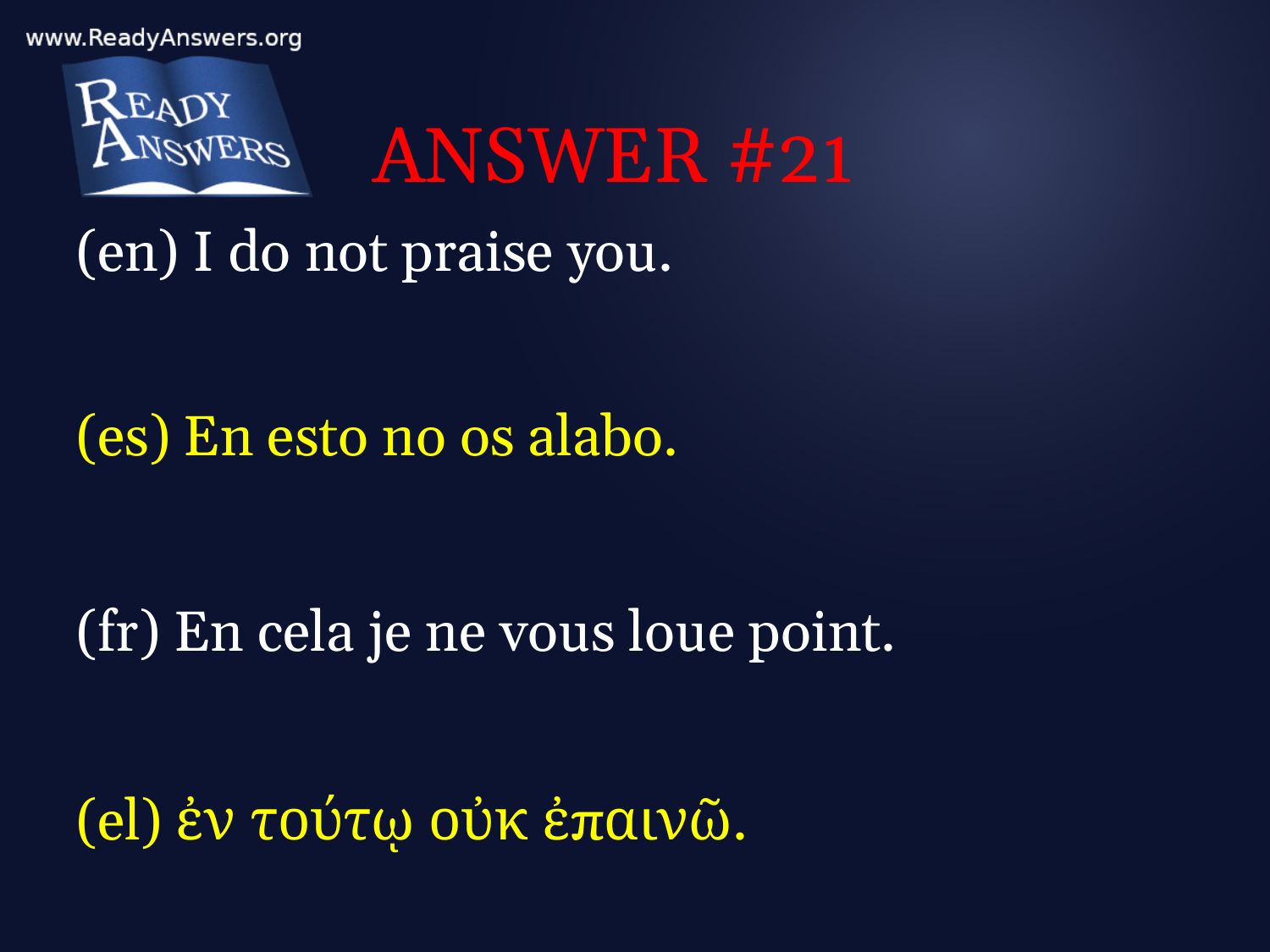

# ANSWER #21
(en) I do not praise you.
(es) En esto no os alabo.
(fr) En cela je ne vous loue point.
(el) ἐν τούτῳ οὐκ ἐπαινῶ.